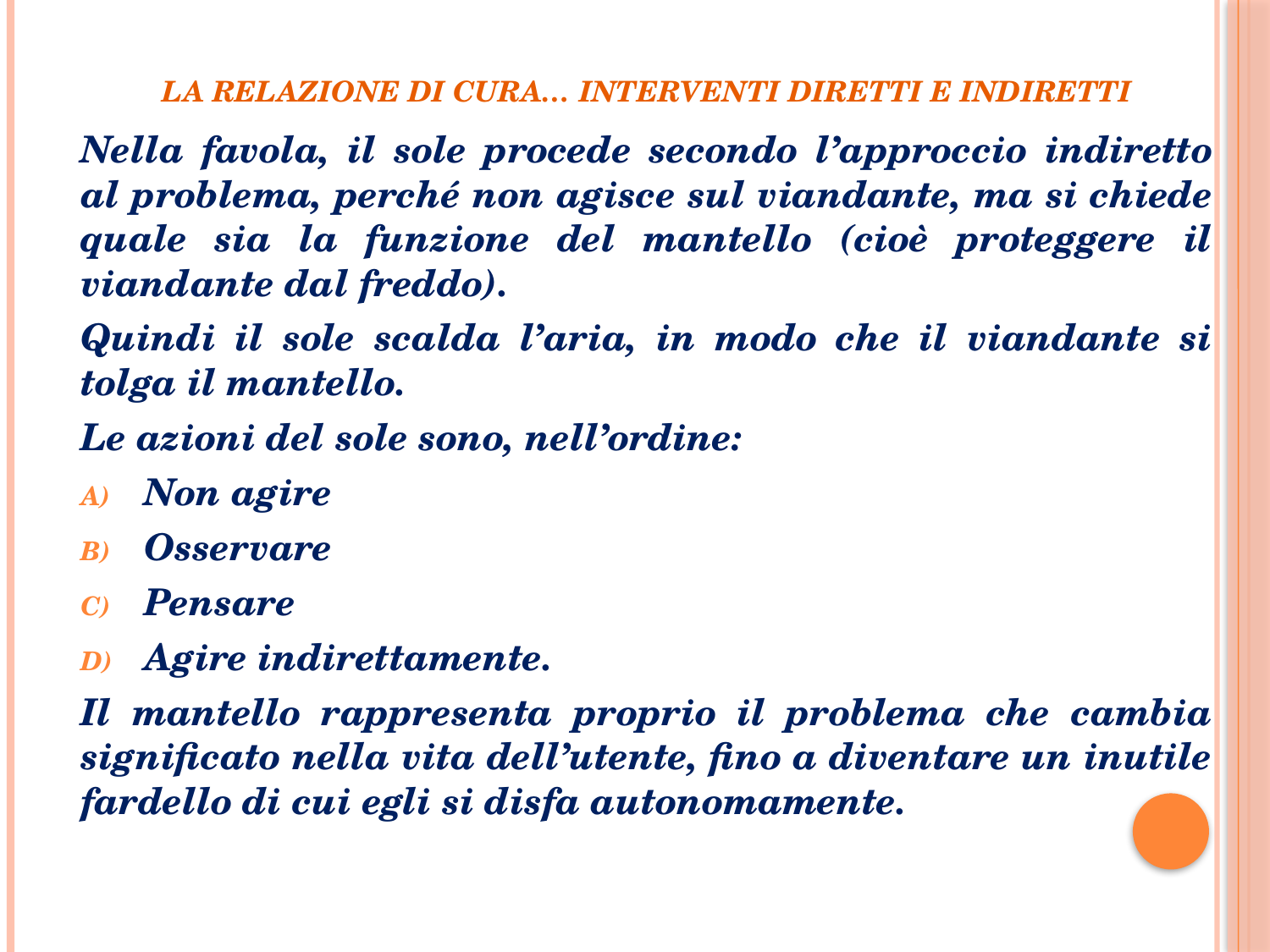

# La relazione di cura… interventi diretti e indiretti

Nella favola, il sole procede secondo l’approccio indiretto al problema, perché non agisce sul viandante, ma si chiede quale sia la funzione del mantello (cioè proteggere il viandante dal freddo).
Quindi il sole scalda l’aria, in modo che il viandante si tolga il mantello.
Le azioni del sole sono, nell’ordine:
Non agire
Osservare
Pensare
Agire indirettamente.
Il mantello rappresenta proprio il problema che cambia significato nella vita dell’utente, fino a diventare un inutile fardello di cui egli si disfa autonomamente.